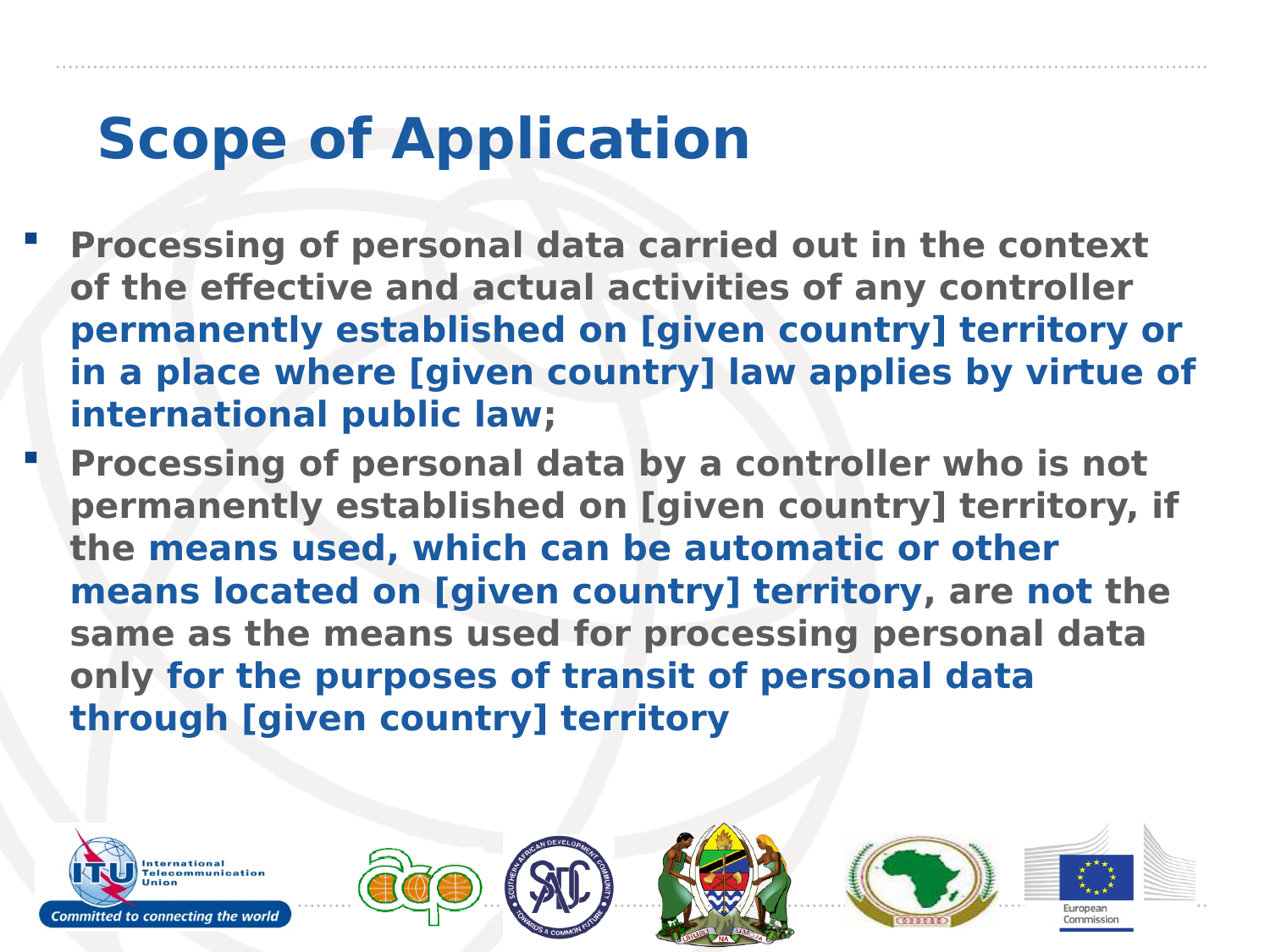

Scope of Application
Processing of personal data carried out in the context of the effective and actual activities of any controller permanently established on [given country] territory or in a place where [given country] law applies by virtue of international public law;
Processing of personal data by a controller who is not permanently established on [given country] territory, if the means used, which can be automatic or other means located on [given country] territory, are not the same as the means used for processing personal data only for the purposes of transit of personal data through [given country] territory